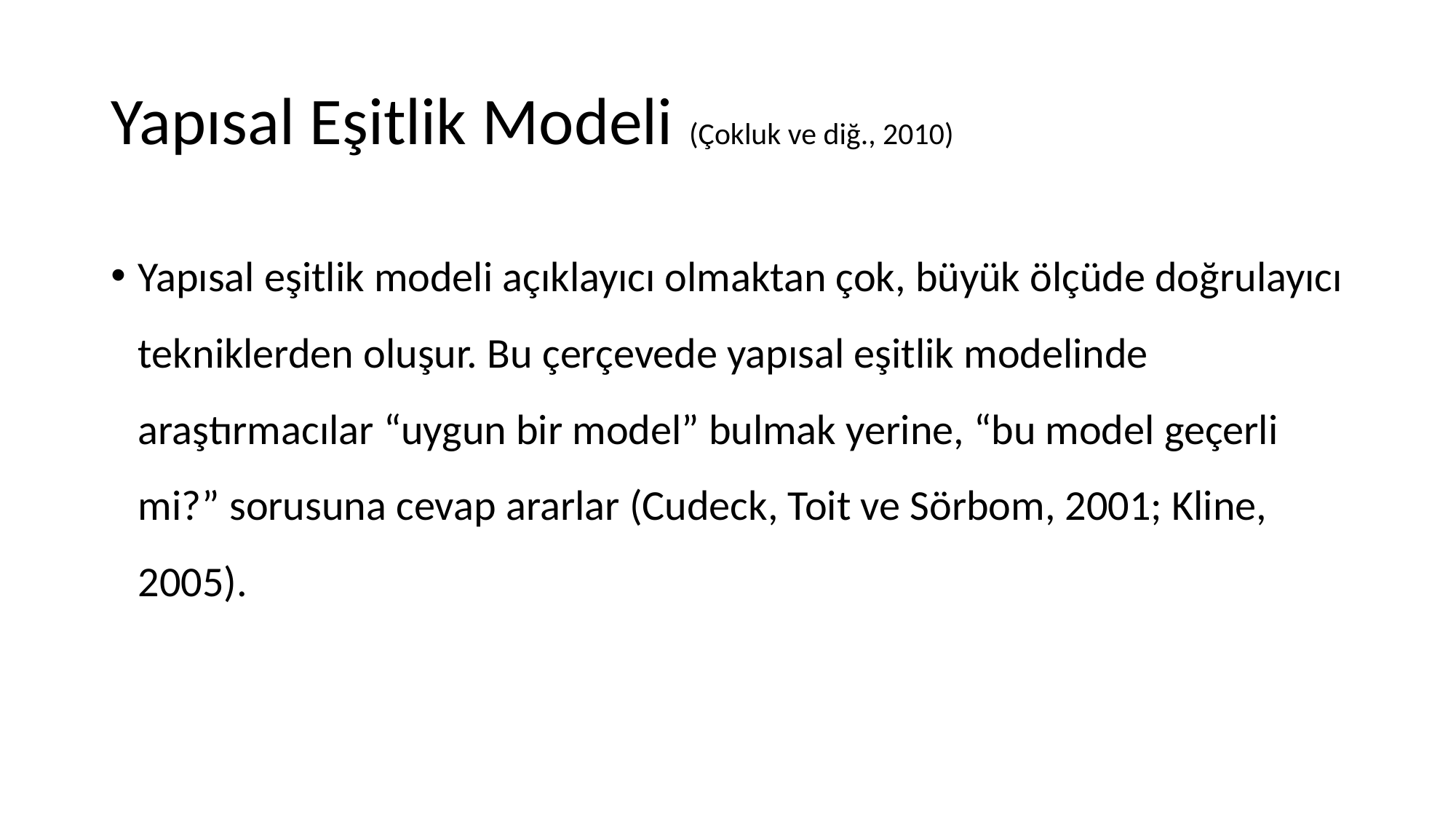

# Yapısal Eşitlik Modeli (Çokluk ve diğ., 2010)
Yapısal eşitlik modeli açıklayıcı olmaktan çok, büyük ölçüde doğrulayıcı tekniklerden oluşur. Bu çerçevede yapısal eşitlik modelinde araştırmacılar “uygun bir model” bulmak yerine, “bu model geçerli mi?” sorusuna cevap ararlar (Cudeck, Toit ve Sörbom, 2001; Kline, 2005).